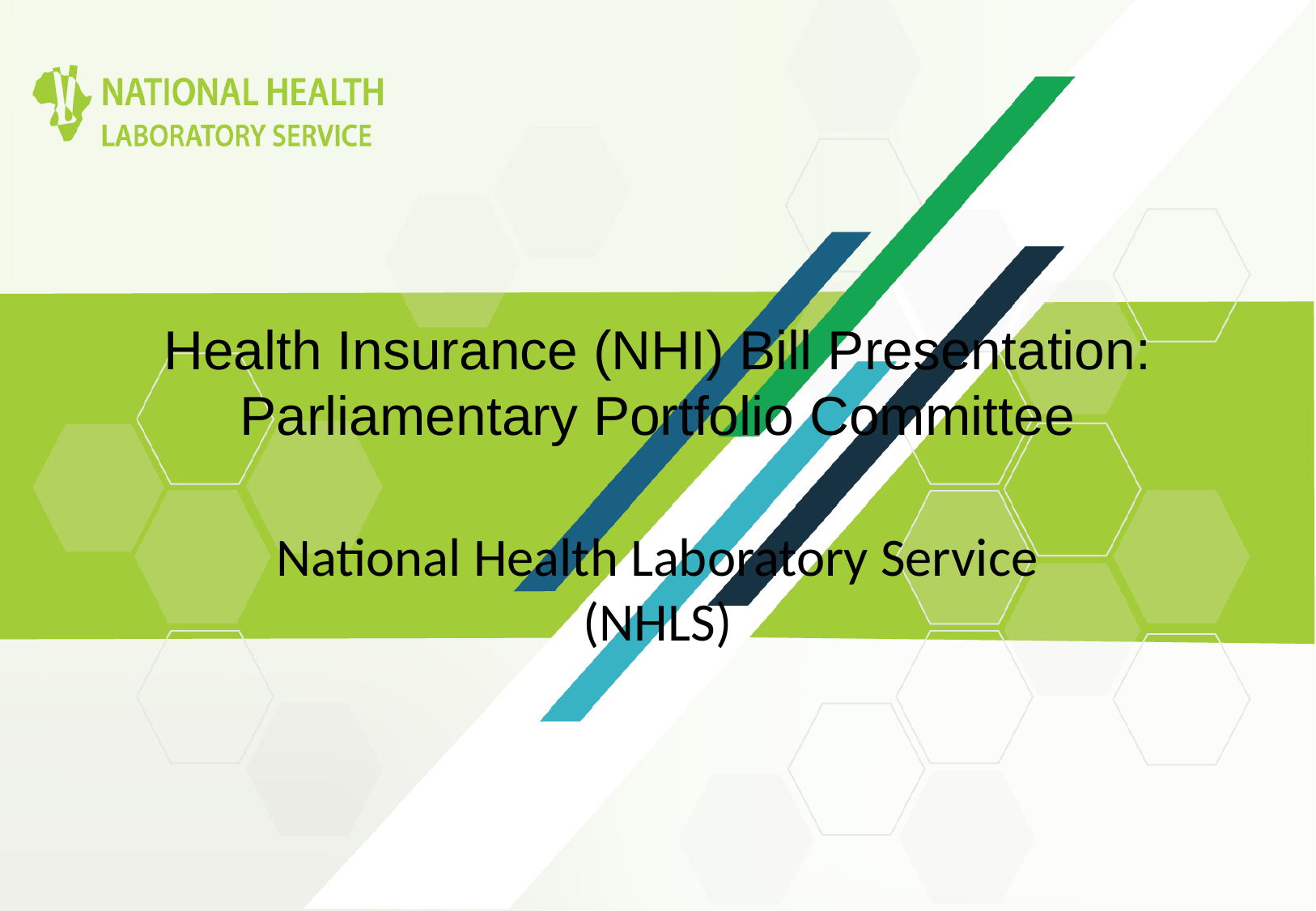

# Health Insurance (NHI) Bill Presentation: Parliamentary Portfolio Committee
National Health Laboratory Service (NHLS)